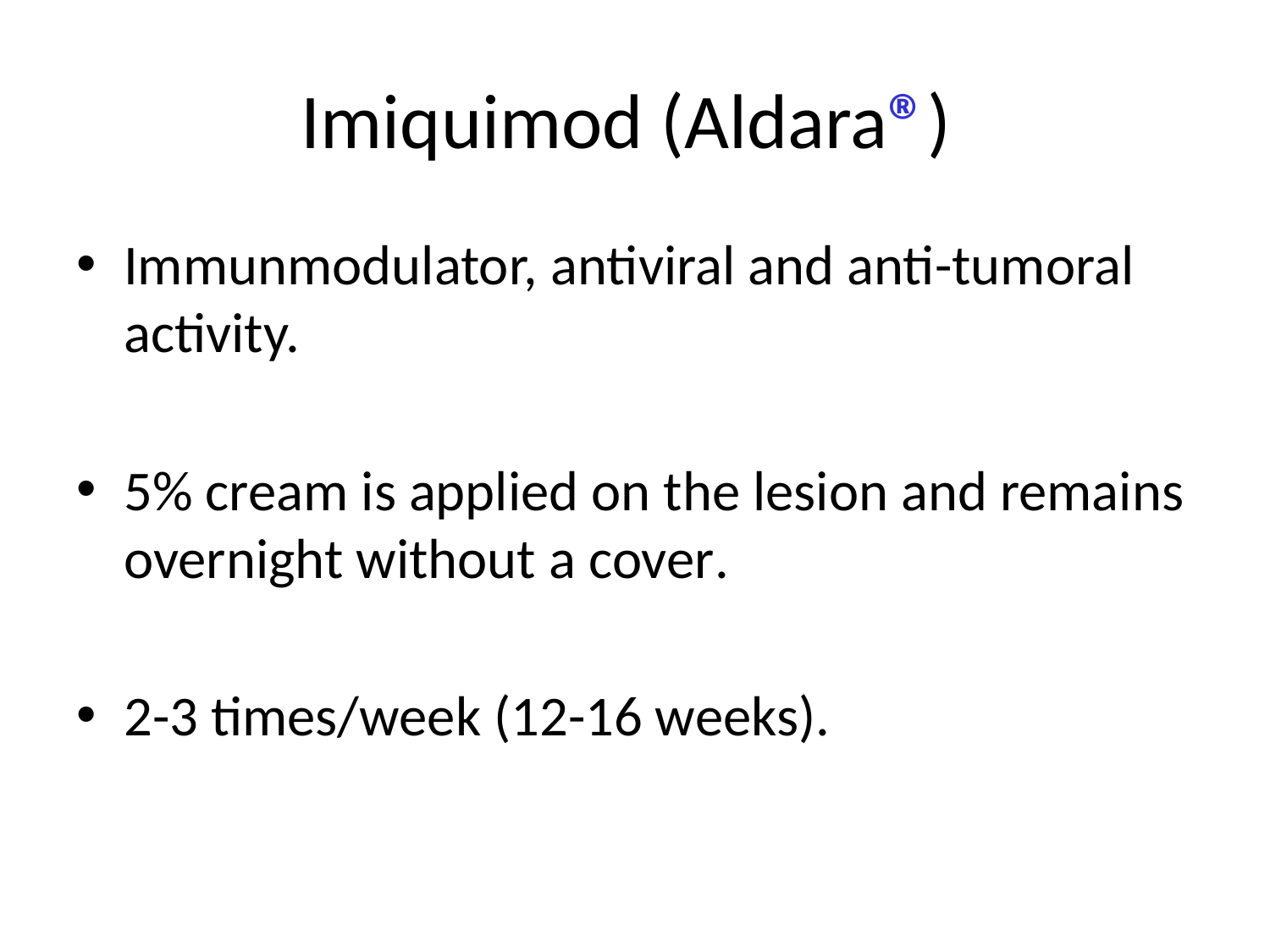

# Imiquimod (Aldara®)
Immunmodulator, antiviral and anti-tumoral activity.

5% cream is applied on the lesion and remains overnight without a cover.

2-3 times/week (12-16 weeks).